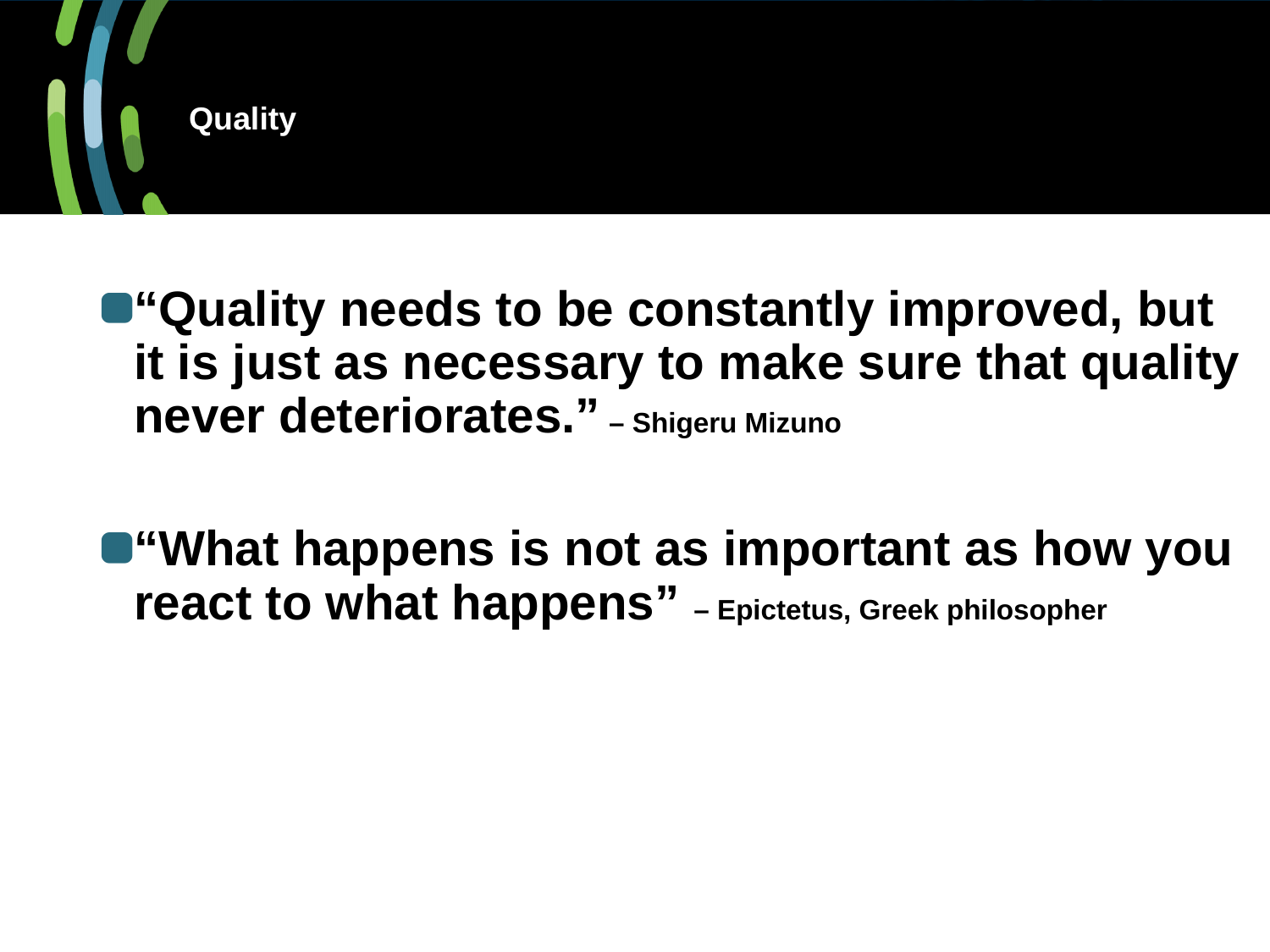

# Quality

“Quality needs to be constantly improved, but it is just as necessary to make sure that quality never deteriorates.” – Shigeru Mizuno

“What happens is not as important as how you react to what happens” – Epictetus, Greek philosopher